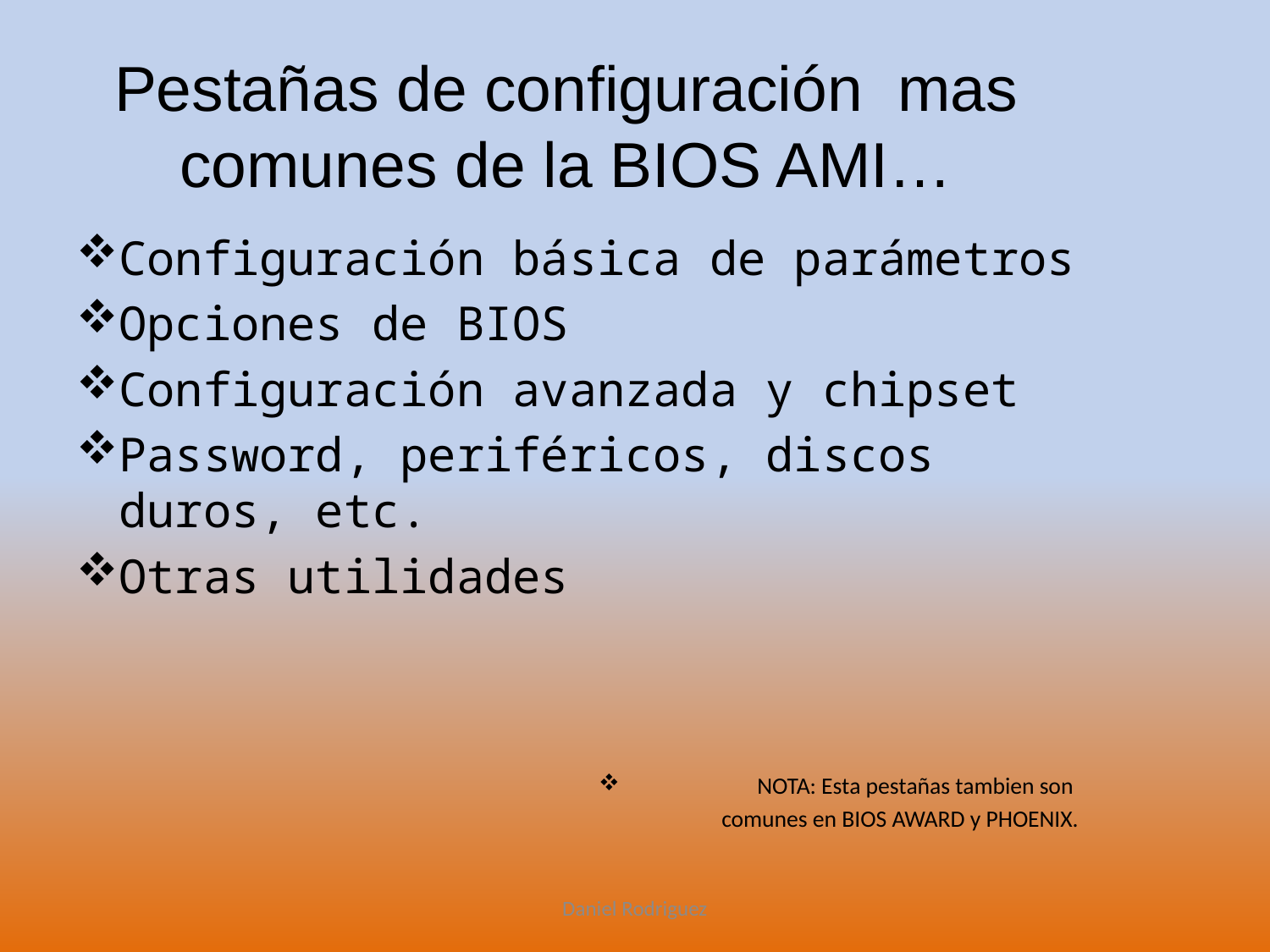

# Pestañas de configuración  mas comunes de la BIOS AMI…
Configuración básica de parámetros
Opciones de BIOS
Configuración avanzada y chipset
Password, periféricos, discos duros, etc.
Otras utilidades

NOTA: Esta pestañas tambien son
comunes en BIOS AWARD y PHOENIX.
Daniel Rodriguez